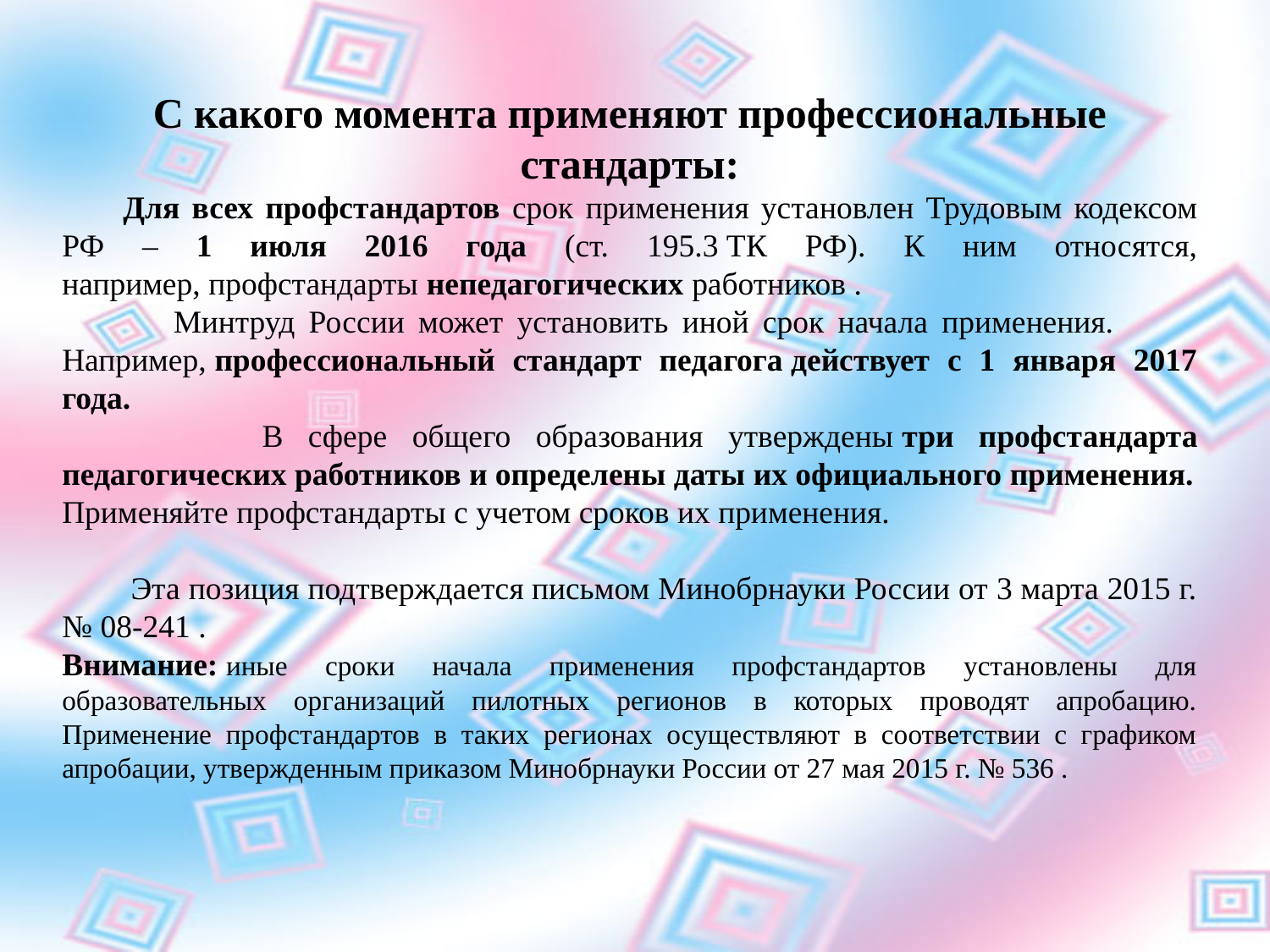

С какого момента применяют профессиональные стандарты:
     Для всех профстандартов срок применения установлен Трудовым кодексом РФ – 1 июля 2016 года (ст. 195.3 ТК РФ). К ним относятся, например, профстандарты непедагогических работников .
        Минтруд России может установить иной срок начала применения.       Например, профессиональный стандарт педагога действует с 1 января 2017 года.
        В сфере общего образования утверждены три профстандарта педагогических работников и определены даты их официального применения.
Применяйте профстандарты с учетом сроков их применения.

        Эта позиция подтверждается письмом Минобрнауки России от 3 марта 2015 г. № 08-241 .
Внимание: иные сроки начала применения профстандартов установлены для образовательных организаций пилотных регионов в которых проводят апробацию. Применение профстандартов в таких регионах осуществляют в соответствии с графиком апробации, утвержденным приказом Минобрнауки России от 27 мая 2015 г. № 536 .